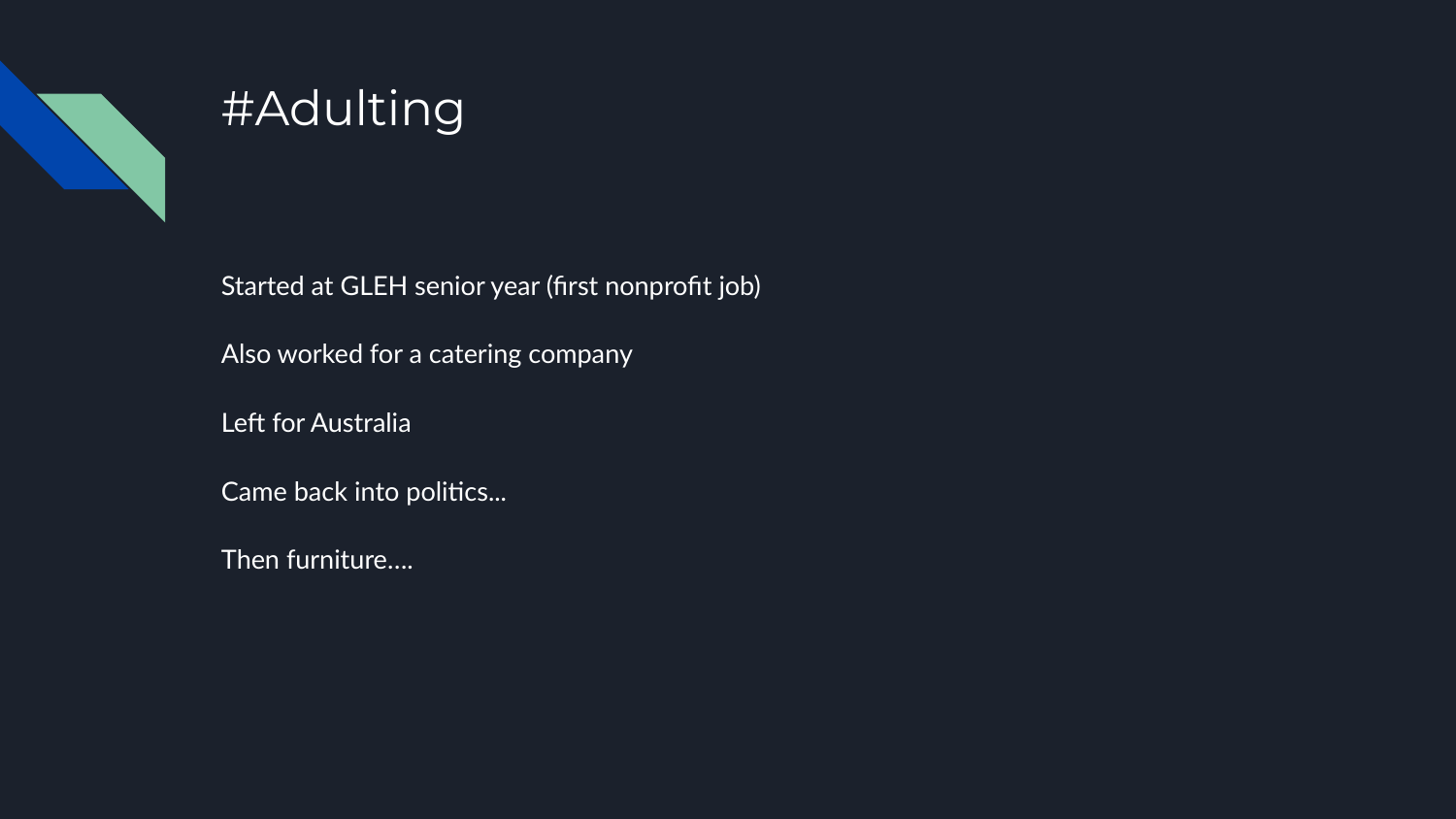

# #Adulting
Started at GLEH senior year (first nonprofit job)
Also worked for a catering company
Left for Australia
Came back into politics...
Then furniture….